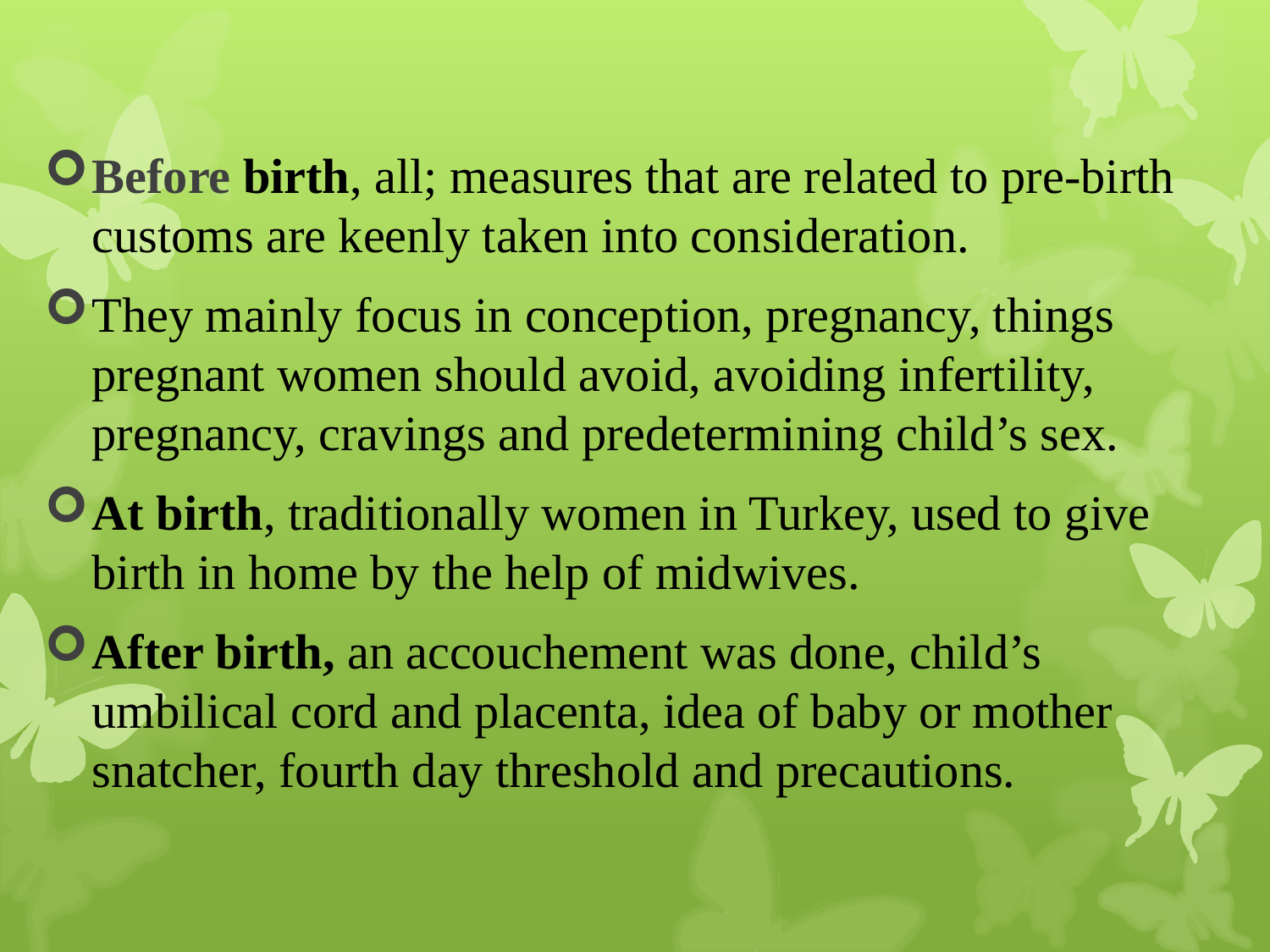

Before birth, all; measures that are related to pre-birth customs are keenly taken into consideration.
They mainly focus in conception, pregnancy, things pregnant women should avoid, avoiding infertility, pregnancy, cravings and predetermining child’s sex.
At birth, traditionally women in Turkey, used to give birth in home by the help of midwives.
After birth, an accouchement was done, child’s umbilical cord and placenta, idea of baby or mother snatcher, fourth day threshold and precautions.